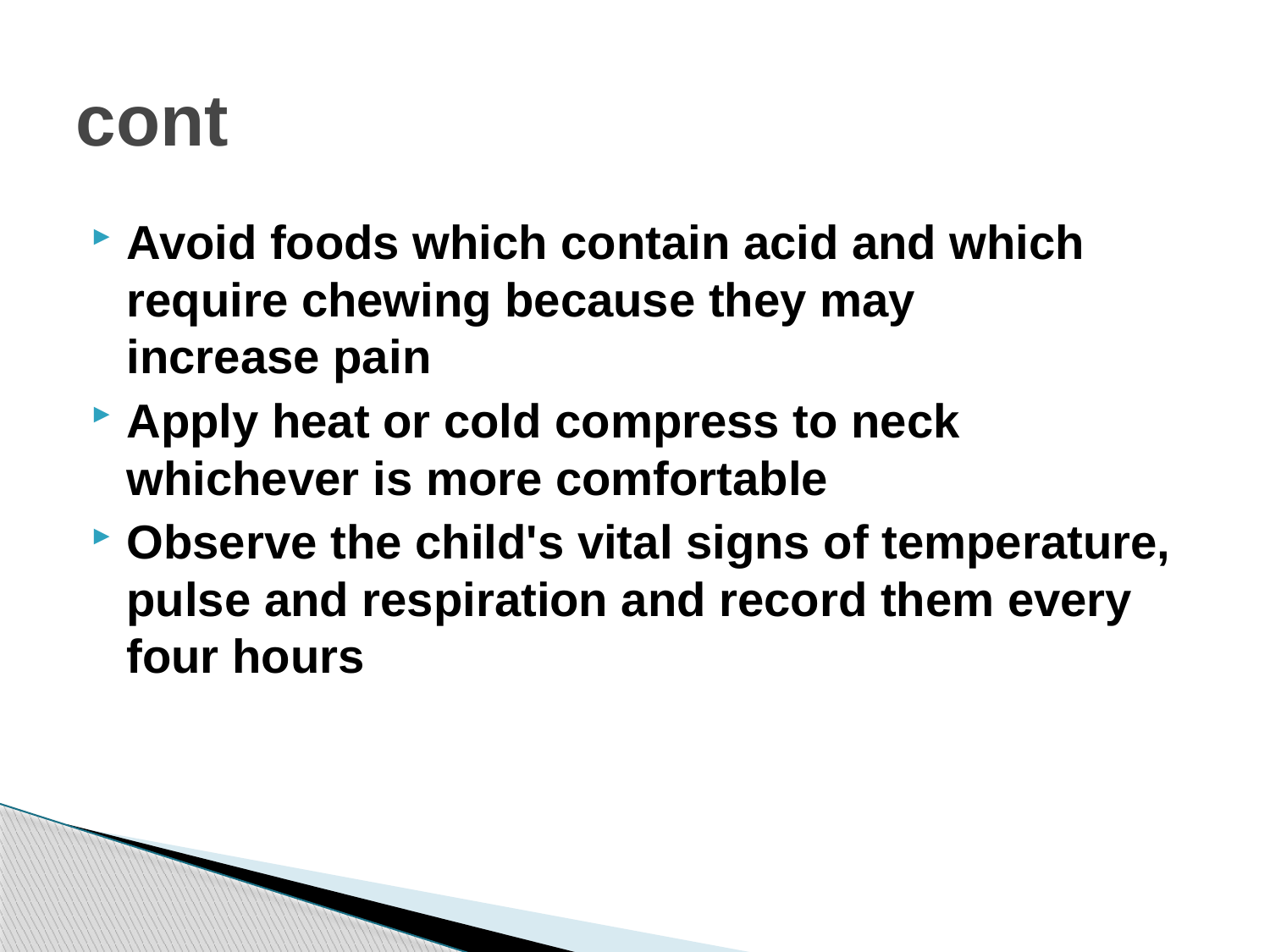

# cont
Avoid foods which contain acid and which require chewing because they may
increase pain
Apply heat or cold compress to neck whichever is more comfortable
Observe the child's vital signs of temperature, pulse and respiration and record them every four hours